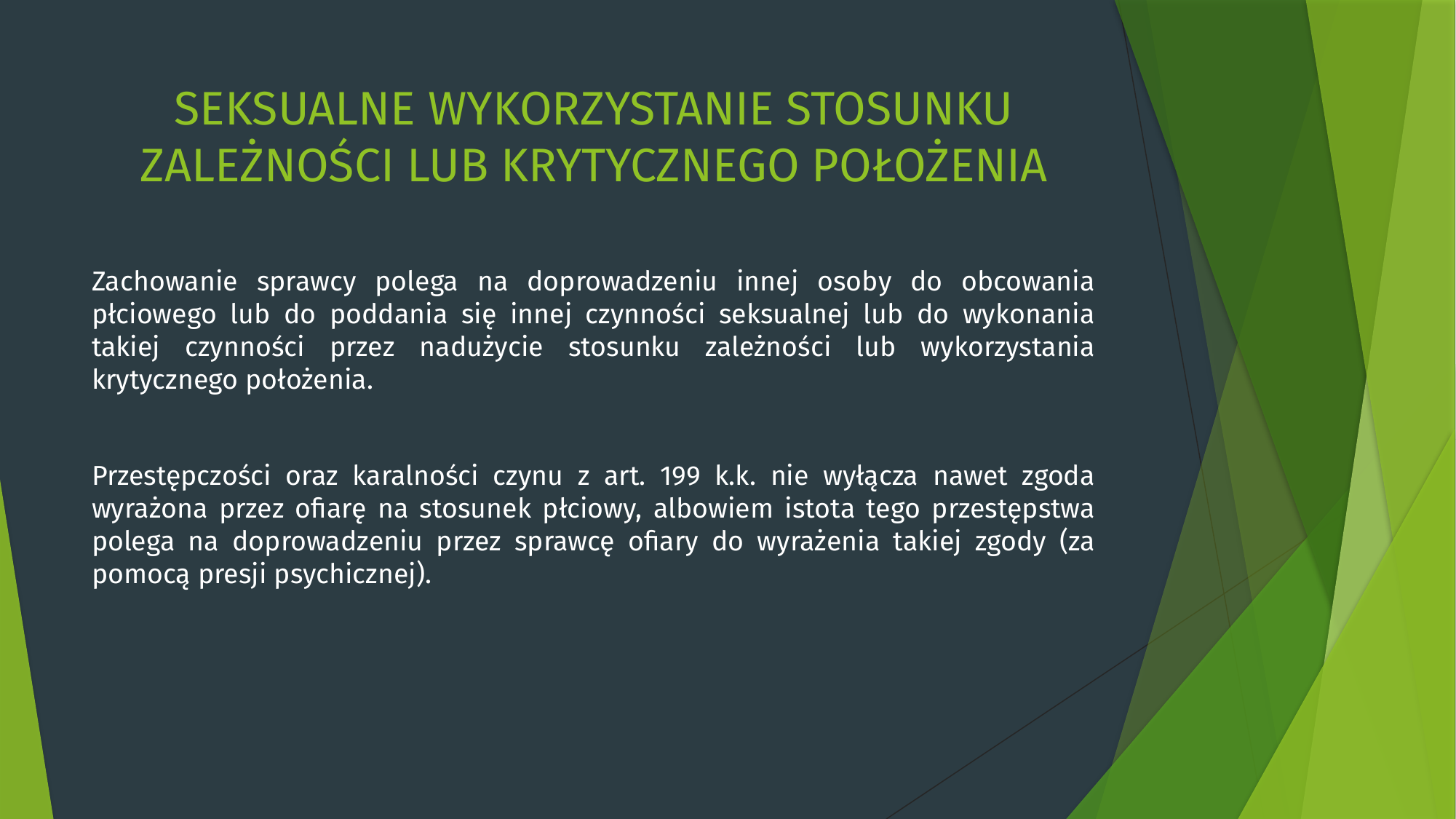

# SEKSUALNE WYKORZYSTANIE STOSUNKU ZALEŻNOŚCI LUB KRYTYCZNEGO POŁOŻENIA
Zachowanie sprawcy polega na doprowadzeniu innej osoby do obcowania płciowego lub do poddania się innej czynności seksualnej lub do wykonania takiej czynności przez nadużycie stosunku zależności lub wykorzystania krytycznego położenia.

Przestępczości oraz karalności czynu z art. 199 k.k. nie wyłącza nawet zgoda wyrażona przez ofiarę na stosunek płciowy, albowiem istota tego przestępstwa polega na doprowadzeniu przez sprawcę ofiary do wyrażenia takiej zgody (za pomocą presji psychicznej).